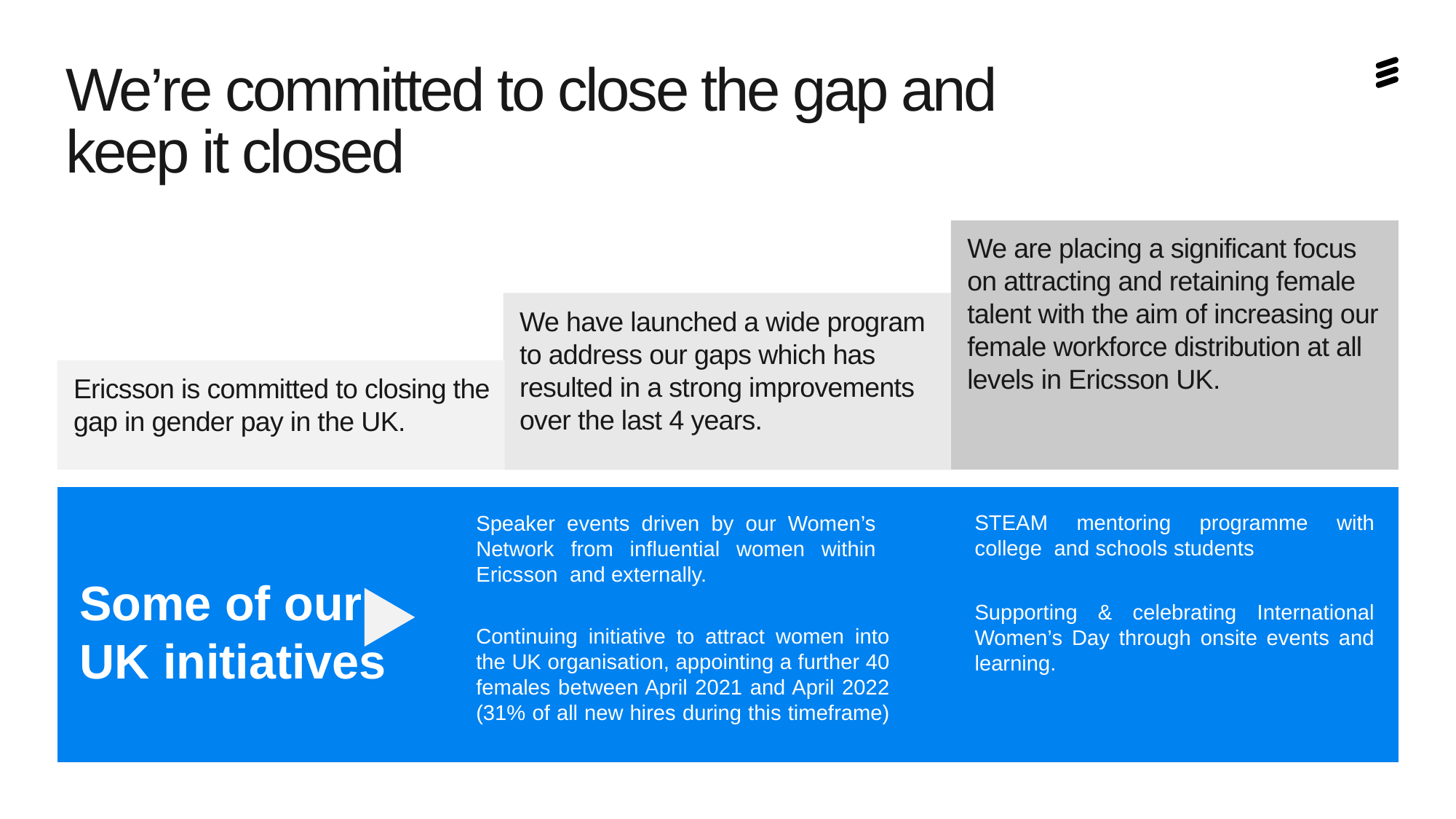

# We’re committed to close the gap and keep it closed
We are placing a significant focus on attracting and retaining female talent with the aim of increasing our female workforce distribution at all levels in Ericsson UK.

We have launched a wide program  to address our gaps which has resulted in a strong improvements over the last 4 years.

Ericsson is committed to closing the gap in gender pay in the UK.

Some of our
UK initiatives
STEAM mentoring programme with college  and schools students
Speaker events driven by our Women’s Network from influential women within Ericsson  and externally.

Supporting & celebrating International Women’s Day through onsite events and learning.
Continuing initiative to attract women into the UK organisation, appointing a further 40 females between April 2021 and April 2022 (31% of all new hires during this timeframe)